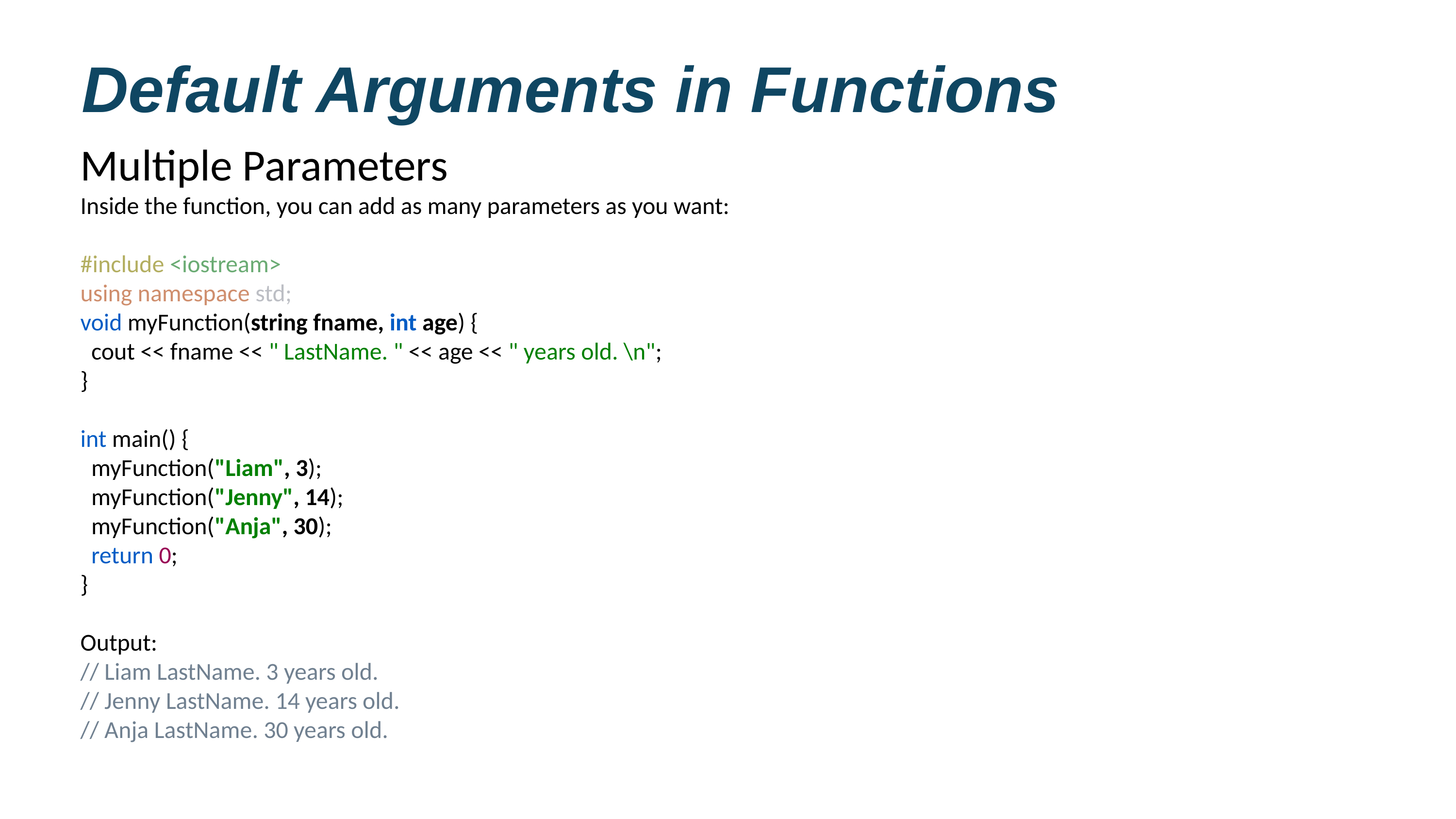

Default Arguments in Functions

Multiple Parameters
Inside the function, you can add as many parameters as you want:

#include <iostream>
using namespace std;
void myFunction(string fname, int age) {
  cout << fname << " LastName. " << age << " years old. \n";
}
int main() {
  myFunction("Liam", 3);
  myFunction("Jenny", 14);
  myFunction("Anja", 30);
  return 0;
}
Output:
// Liam LastName. 3 years old.
// Jenny LastName. 14 years old.
// Anja LastName. 30 years old.